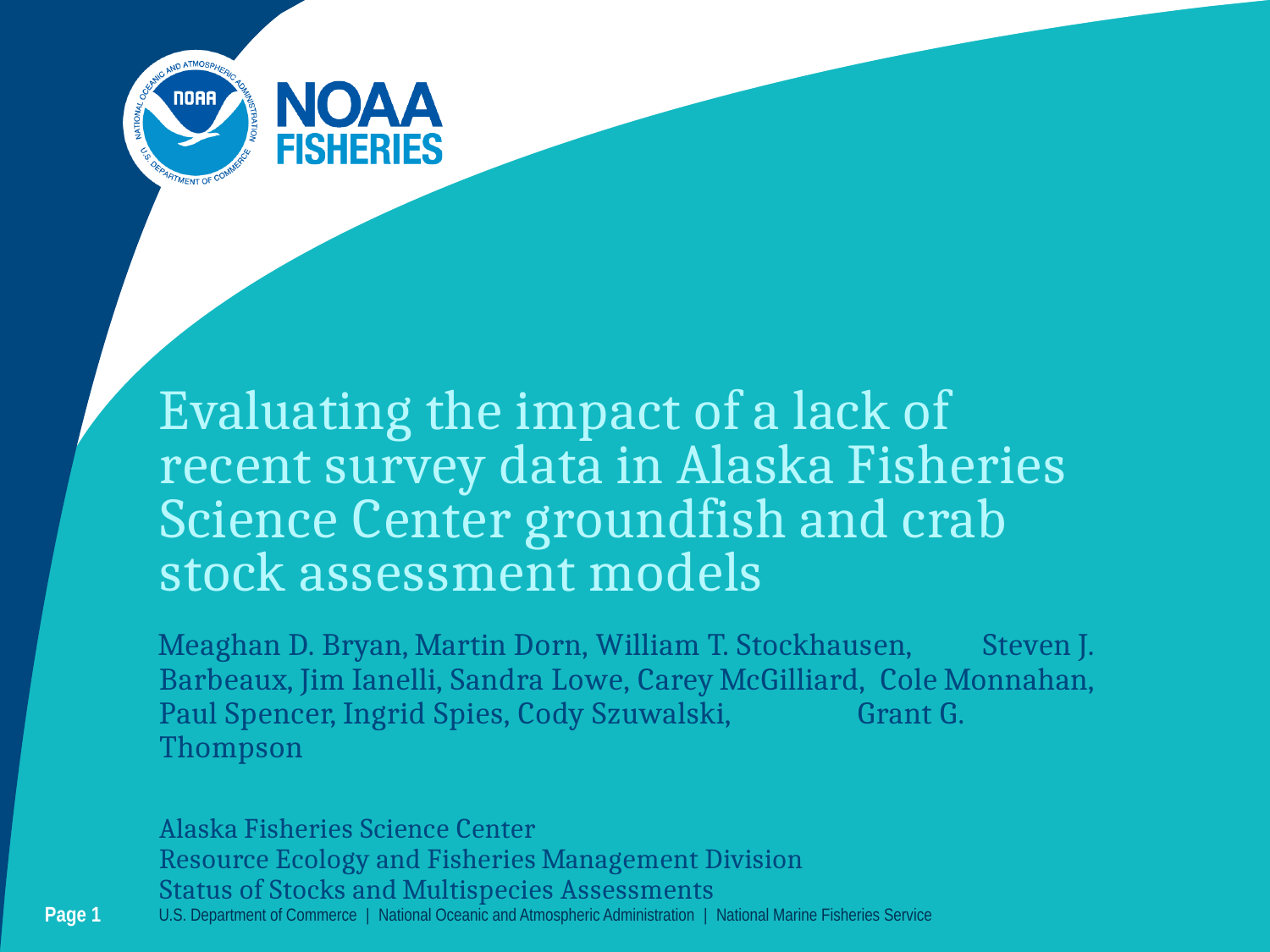

# Evaluating the impact of a lack of recent survey data in Alaska Fisheries Science Center groundfish and crab stock assessment models
Meaghan D. Bryan, Martin Dorn, William T. Stockhausen,          Steven J. Barbeaux, Jim Ianelli, Sandra Lowe, Carey McGilliard,  Cole Monnahan, Paul Spencer, Ingrid Spies, Cody Szuwalski,                  Grant G. Thompson

Alaska Fisheries Science Center
Resource Ecology and Fisheries Management Division
Status of Stocks and Multispecies Assessments